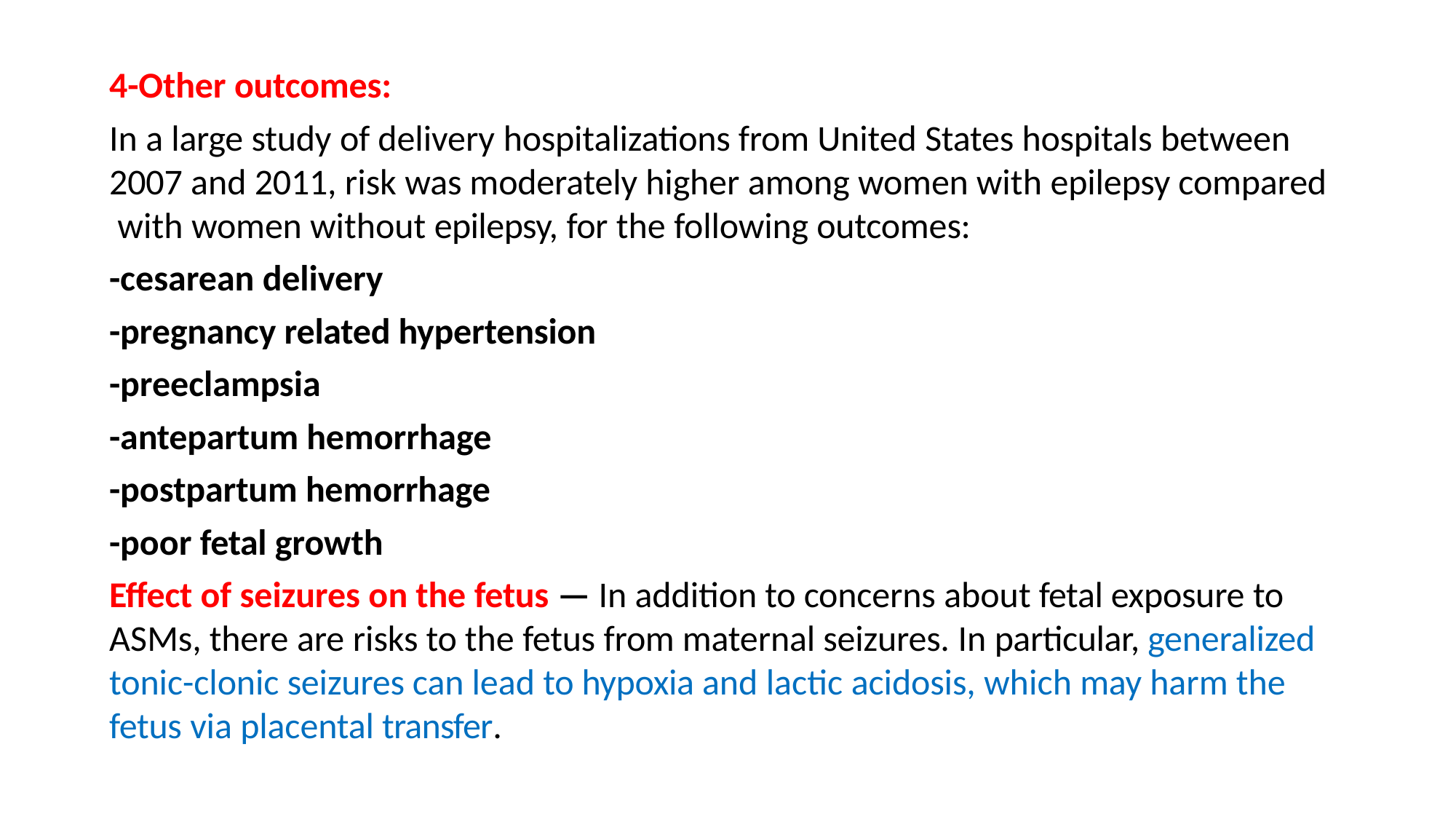

4-Other outcomes:
In a large study of delivery hospitalizations from United States hospitals between  2007 and 2011, risk was moderately higher among women with epilepsy compared  with women without epilepsy, for the following outcomes:
-cesarean delivery
-pregnancy related hypertension
-preeclampsia
-antepartum hemorrhage
-postpartum hemorrhage
-poor fetal growth
Effect of seizures on the fetus — In addition to concerns about fetal exposure to  ASMs, there are risks to the fetus from maternal seizures. In particular, generalized  tonic-clonic seizures can lead to hypoxia and lactic acidosis, which may harm the  fetus via placental transfer.